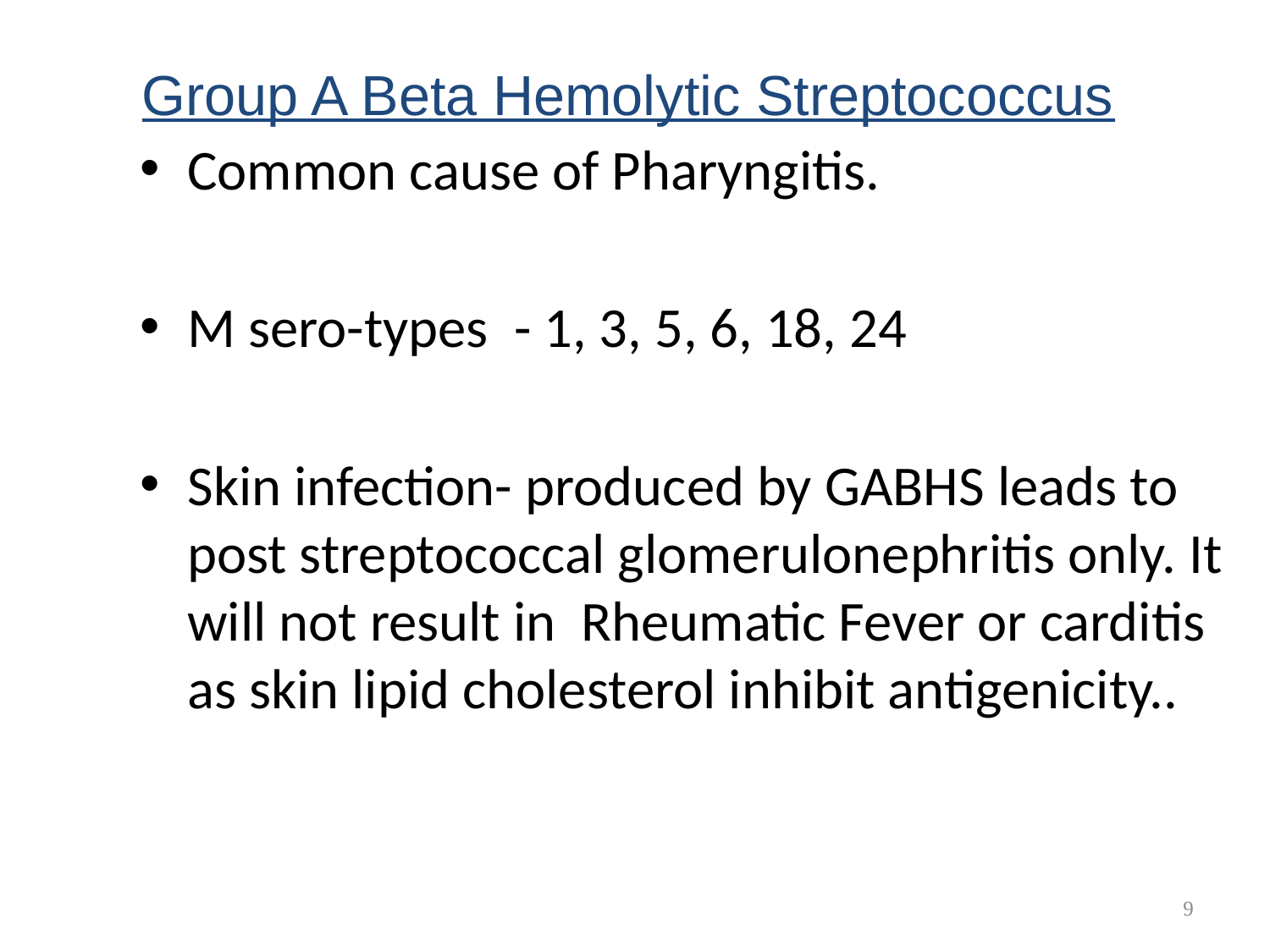

Group A Beta Hemolytic Streptococcus
Common cause of Pharyngitis.

M sero-types  - 1, 3, 5, 6, 18, 24

Skin infection- produced by GABHS leads to post streptococcal glomerulonephritis only. It will not result in  Rheumatic Fever or carditis as skin lipid cholesterol inhibit antigenicity..
9